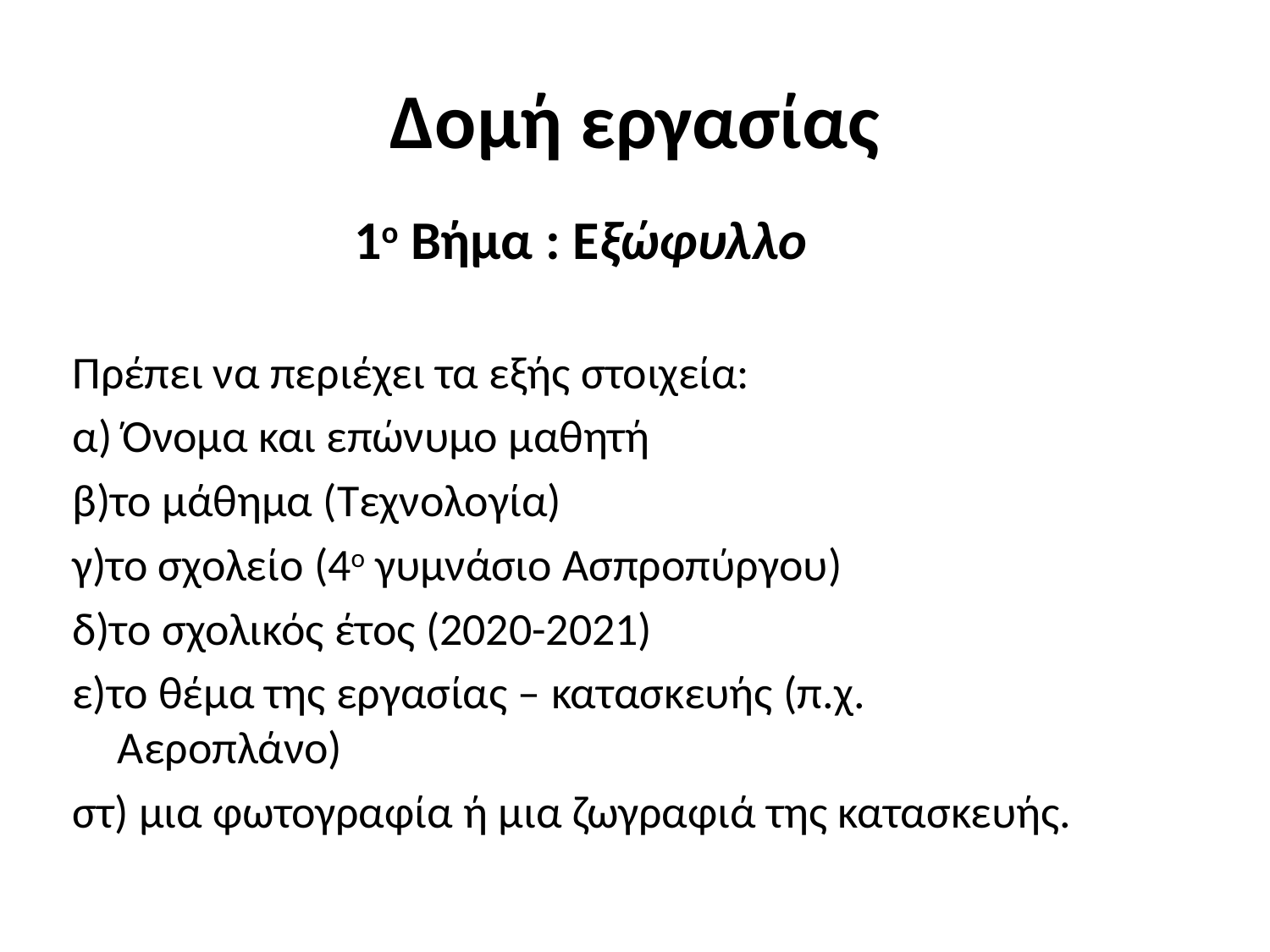

# Δομή εργασίας
1ο Βήμα : Εξώφυλλο

Πρέπει να περιέχει τα εξής στοιχεία:
α) Όνομα και επώνυμο μαθητή
β)το μάθημα (Τεχνολογία)
γ)το σχολείο (4ο γυμνάσιο Ασπροπύργου)
δ)το σχολικός έτος (2020-2021)
ε)το θέμα της εργασίας – κατασκευής (π.χ. Αεροπλάνο)
στ) μια φωτογραφία ή μια ζωγραφιά της κατασκευής.